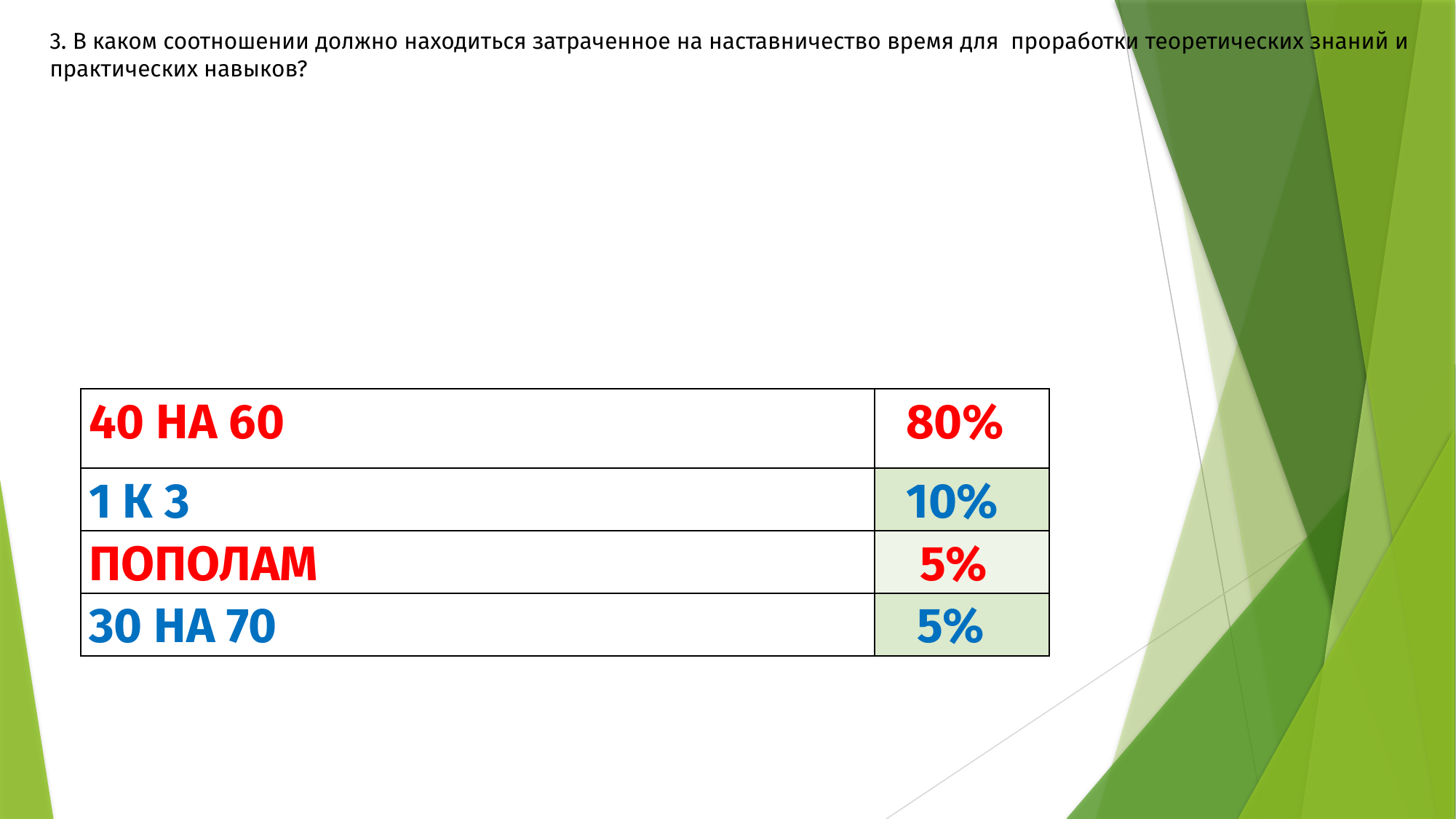

# 3. В каком соотношении должно находиться затраченное на наставничество время для  проработки теоретических знаний и практических навыков?
| 40 НА 60 | 80% |
| --- | --- |
| 1 К 3 | 10% |
| ПОПОЛАМ | 5% |
| 30 НА 70 | 5% |